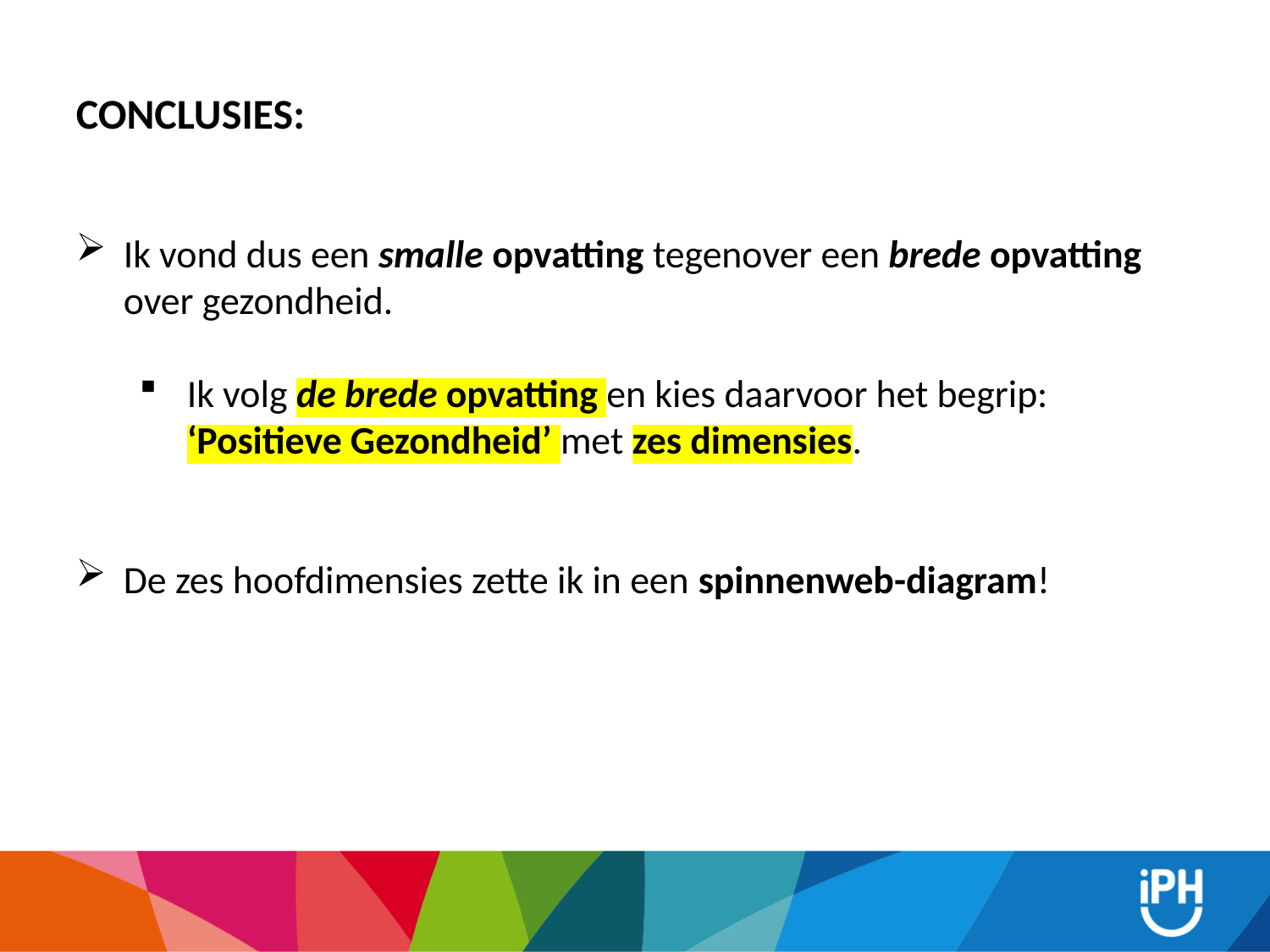

Conclusies:
Ik vond dus een smalle opvatting tegenover een brede opvatting over gezondheid.

Ik volg de brede opvatting en kies daarvoor het begrip:
‘Positieve Gezondheid’ met zes dimensies.

De zes hoofdimensies zette ik in een spinnenweb-diagram!